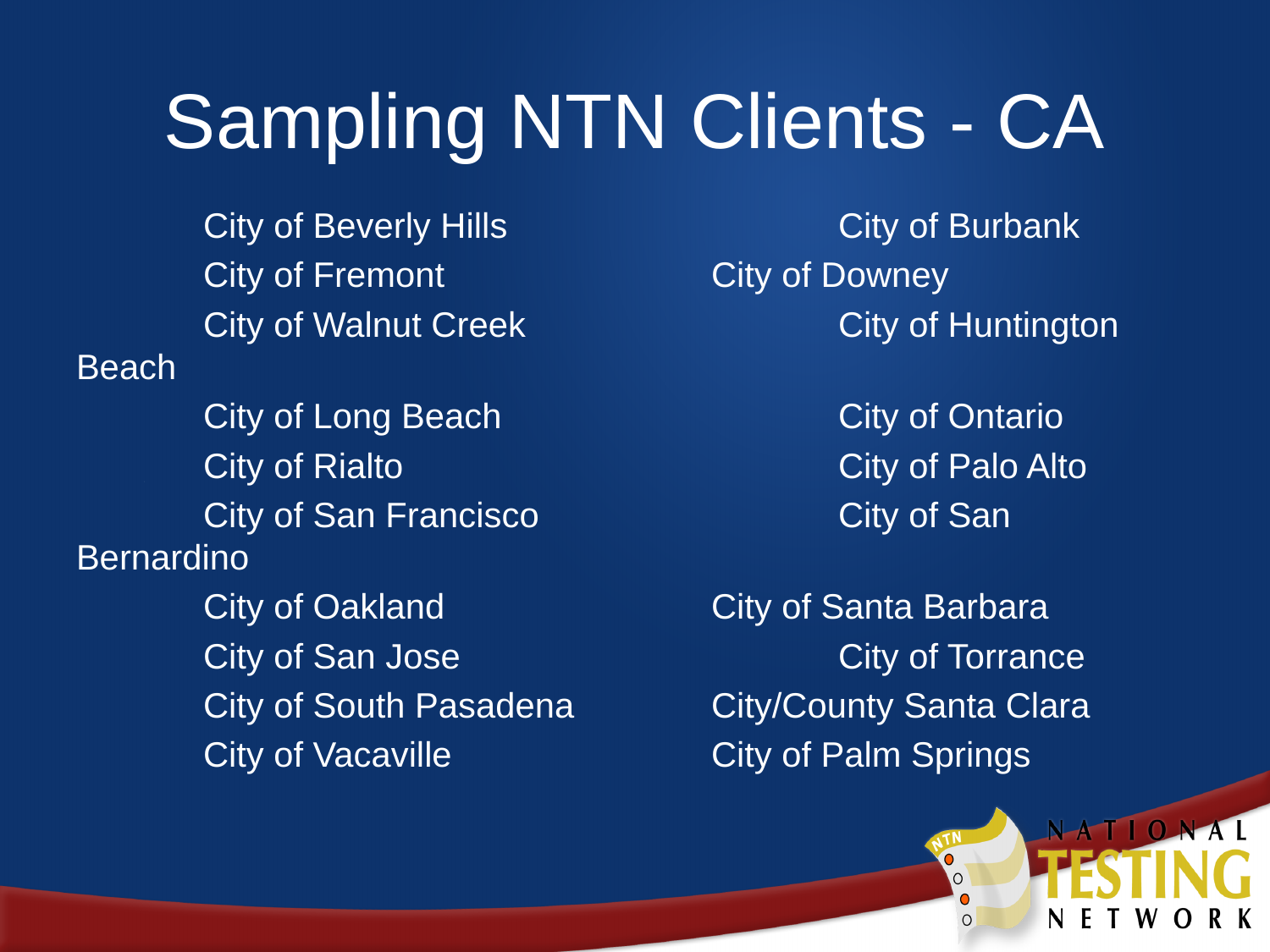

# Sampling NTN Clients - CA
	City of Beverly Hills			City of Burbank
	City of Fremont			City of Downey
	City of Walnut Creek			City of Huntington Beach
	City of Long Beach			City of Ontario
	City of Rialto				City of Palo Alto
	City of San Francisco			City of San Bernardino
	City of Oakland			City of Santa Barbara
	City of San Jose			City of Torrance
	City of South Pasadena		City/County Santa Clara
	City of Vacaville			City of Palm Springs